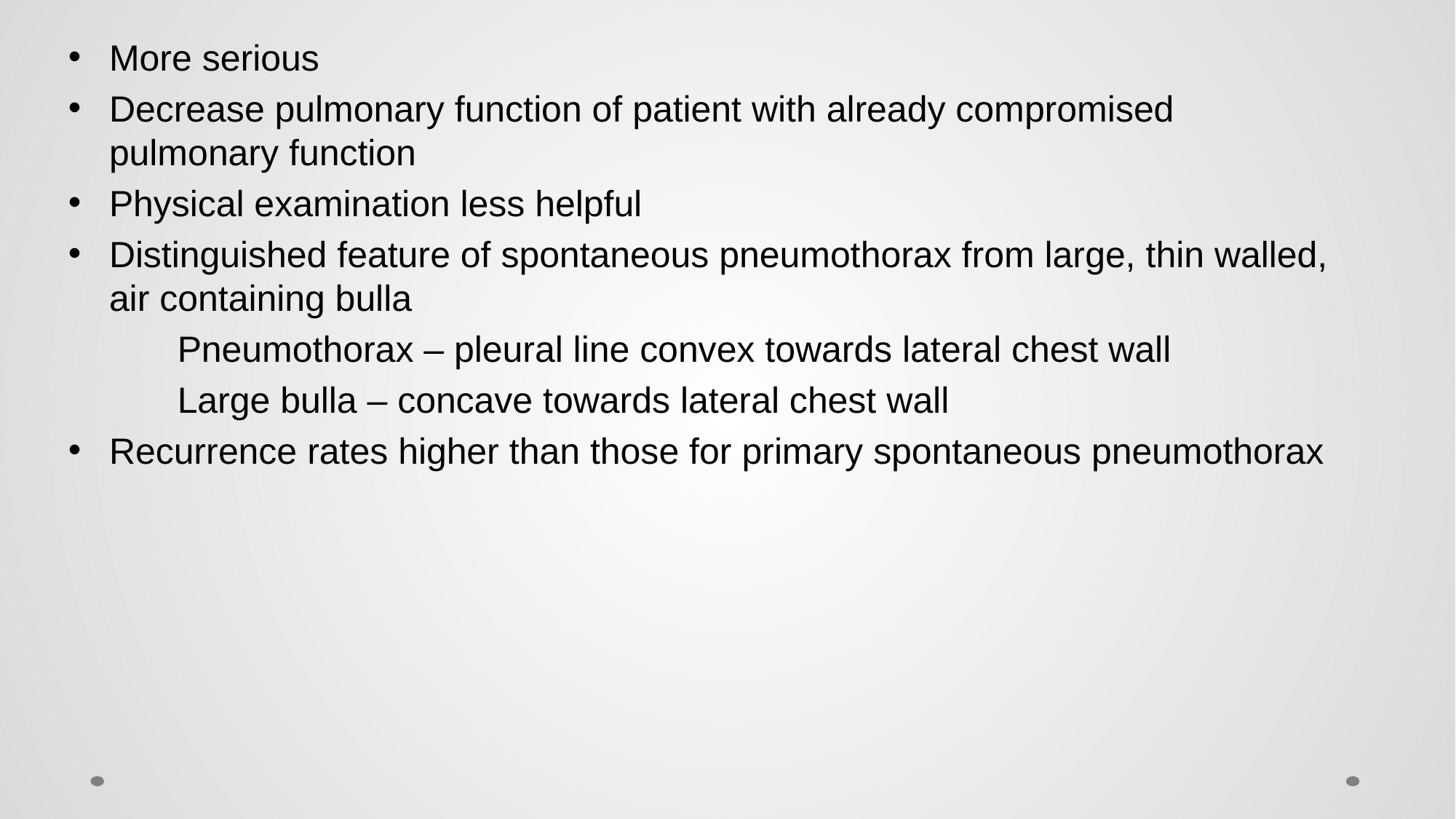

More serious
Decrease pulmonary function of patient with already compromised pulmonary function
Physical examination less helpful
Distinguished feature of spontaneous pneumothorax from large, thin walled, air containing bulla
	Pneumothorax – pleural line convex towards lateral chest wall
	Large bulla – concave towards lateral chest wall
Recurrence rates higher than those for primary spontaneous pneumothorax